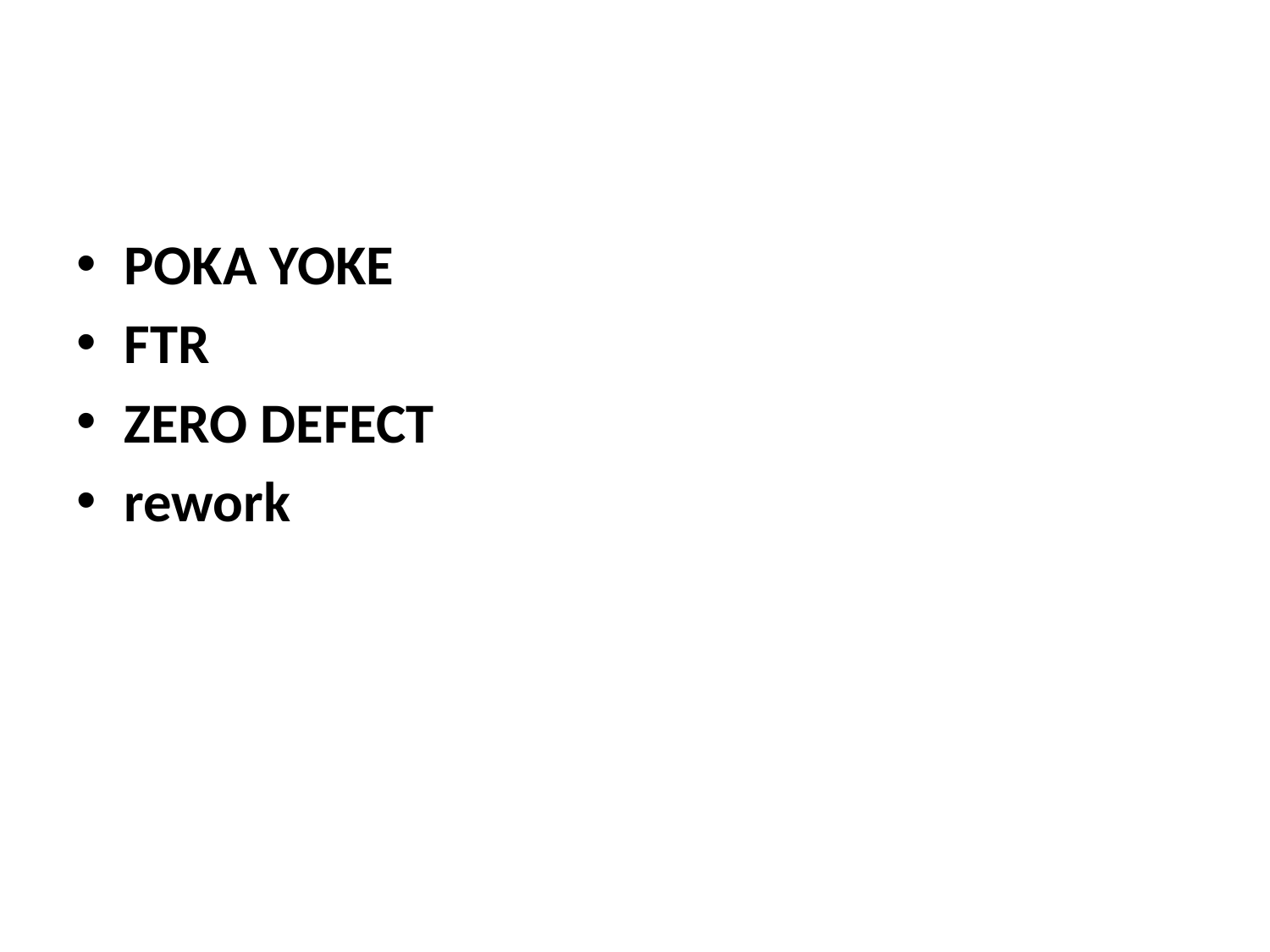

#
POKA YOKE
FTR
ZERO DEFECT
rework